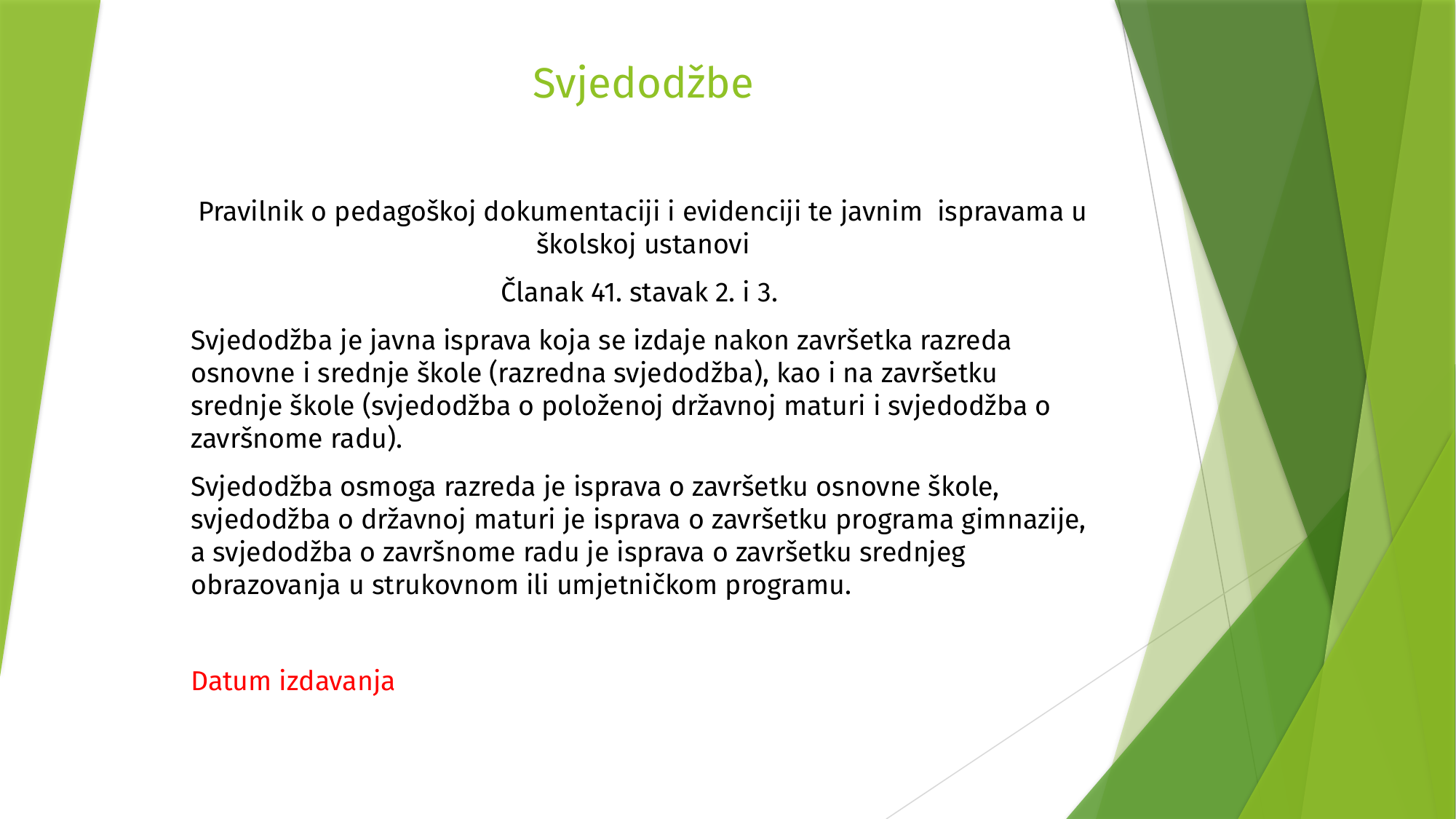

# Svjedodžbe

Pravilnik o pedagoškoj dokumentaciji i evidenciji te javnim  ispravama u školskoj ustanovi
Članak 41. stavak 2. i 3.
Svjedodžba je javna isprava koja se izdaje nakon završetka razreda osnovne i srednje škole (razredna svjedodžba), kao i na završetku srednje škole (svjedodžba o položenoj državnoj maturi i svjedodžba o završnome radu).
Svjedodžba osmoga razreda je isprava o završetku osnovne škole, svjedodžba o državnoj maturi je isprava o završetku programa gimnazije, a svjedodžba o završnome radu je isprava o završetku srednjeg obrazovanja u strukovnom ili umjetničkom programu.

Datum izdavanja